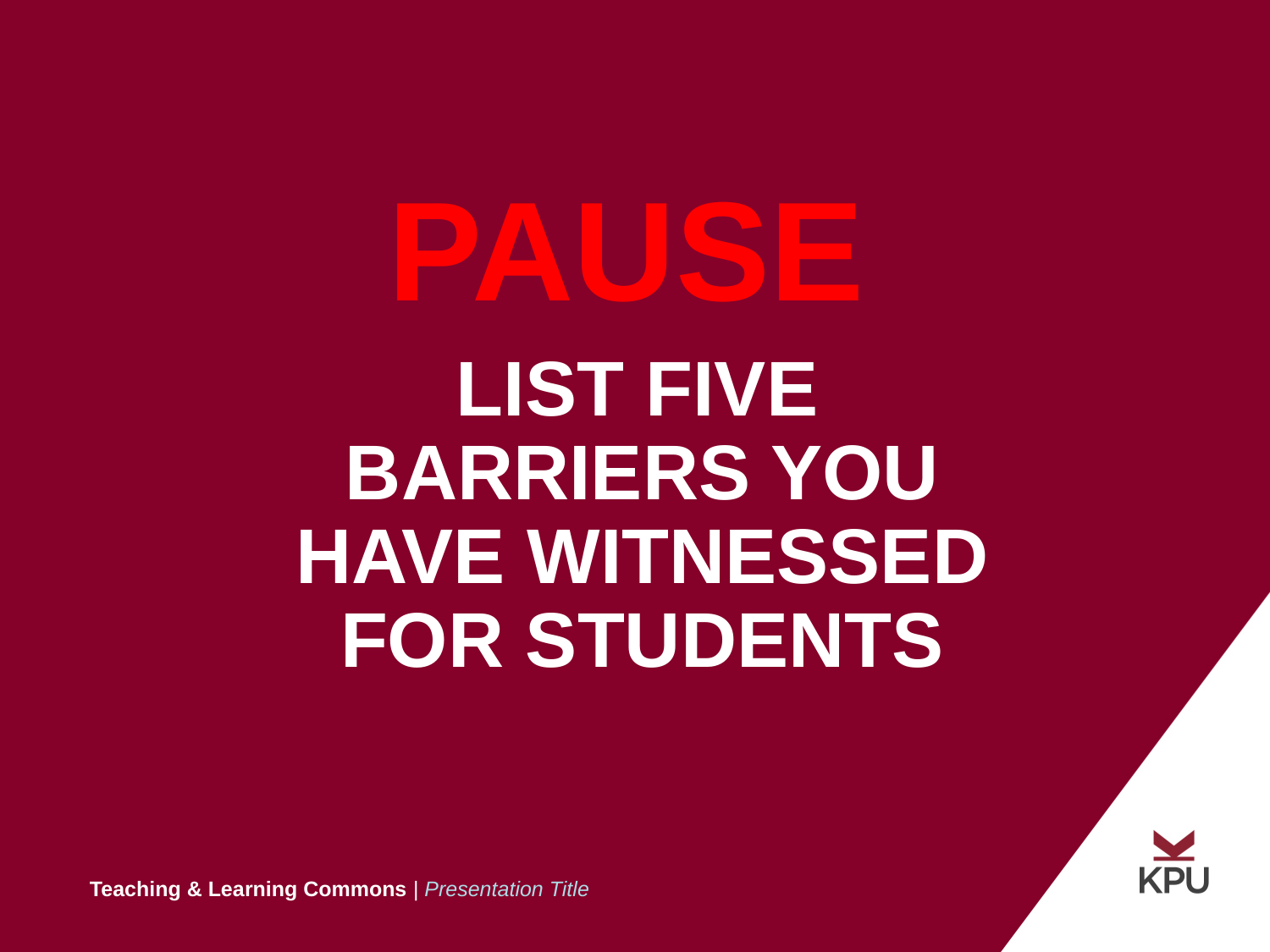

PAUSE
 LIST FIVE BARRIERS YOU HAVE WITNESSED FOR STUDENTS